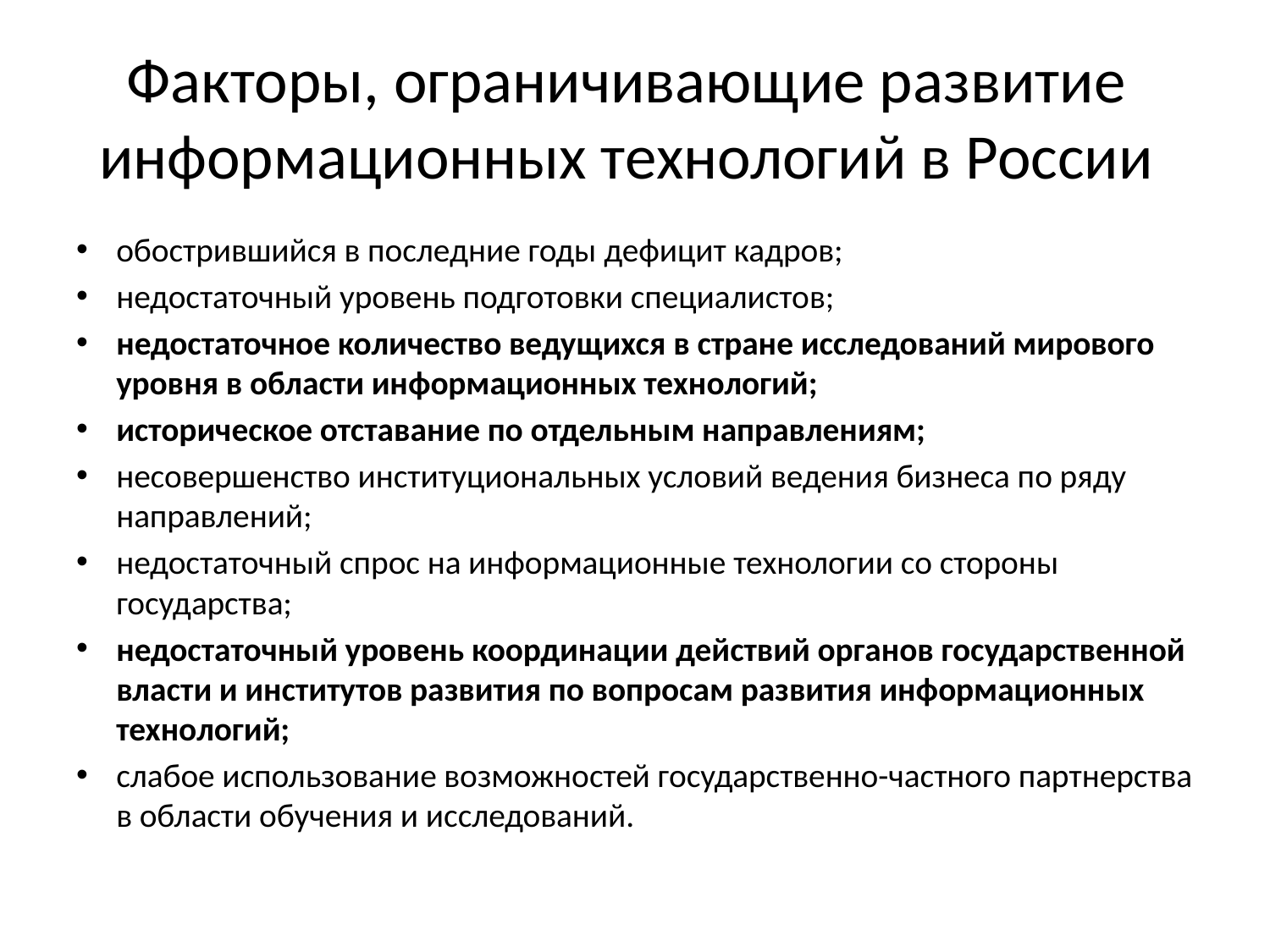

# Факторы, ограничивающие развитие информационных технологий в России
обострившийся в последние годы дефицит кадров;
недостаточный уровень подготовки специалистов;
недостаточное количество ведущихся в стране исследований мирового уровня в области информационных технологий;
историческое отставание по отдельным направлениям;
несовершенство институциональных условий ведения бизнеса по ряду направлений;
недостаточный спрос на информационные технологии со стороны государства;
недостаточный уровень координации действий органов государственной власти и институтов развития по вопросам развития информационных технологий;
слабое использование возможностей государственно-частного партнерства в области обучения и исследований.